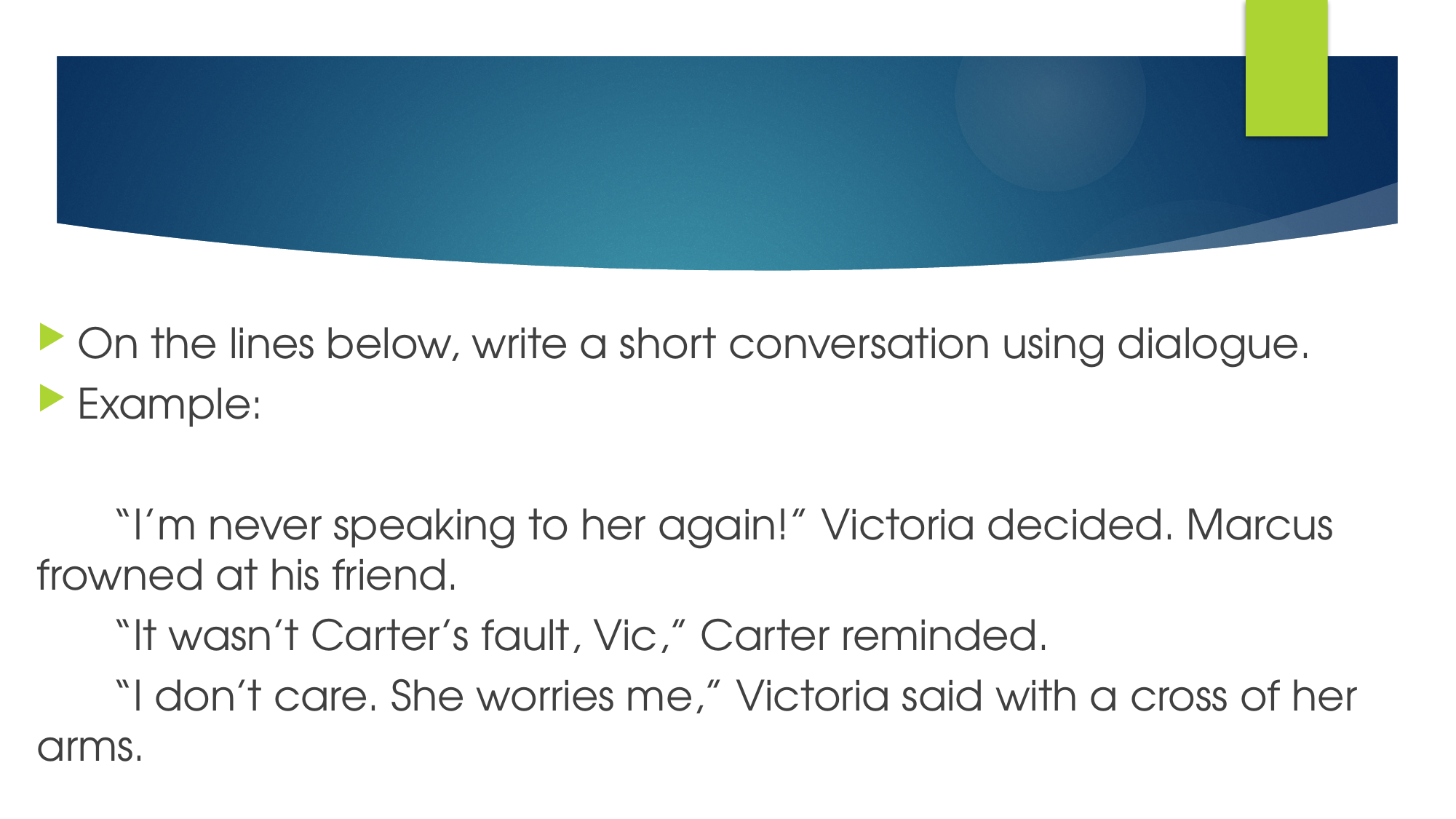

#

On the lines below, write a short conversation using dialogue.
Example:

	“I’m never speaking to her again!” Victoria decided. Marcus frowned at his friend.
	“It wasn’t Carter’s fault, Vic,” Carter reminded.
	“I don’t care. She worries me,” Victoria said with a cross of her arms.